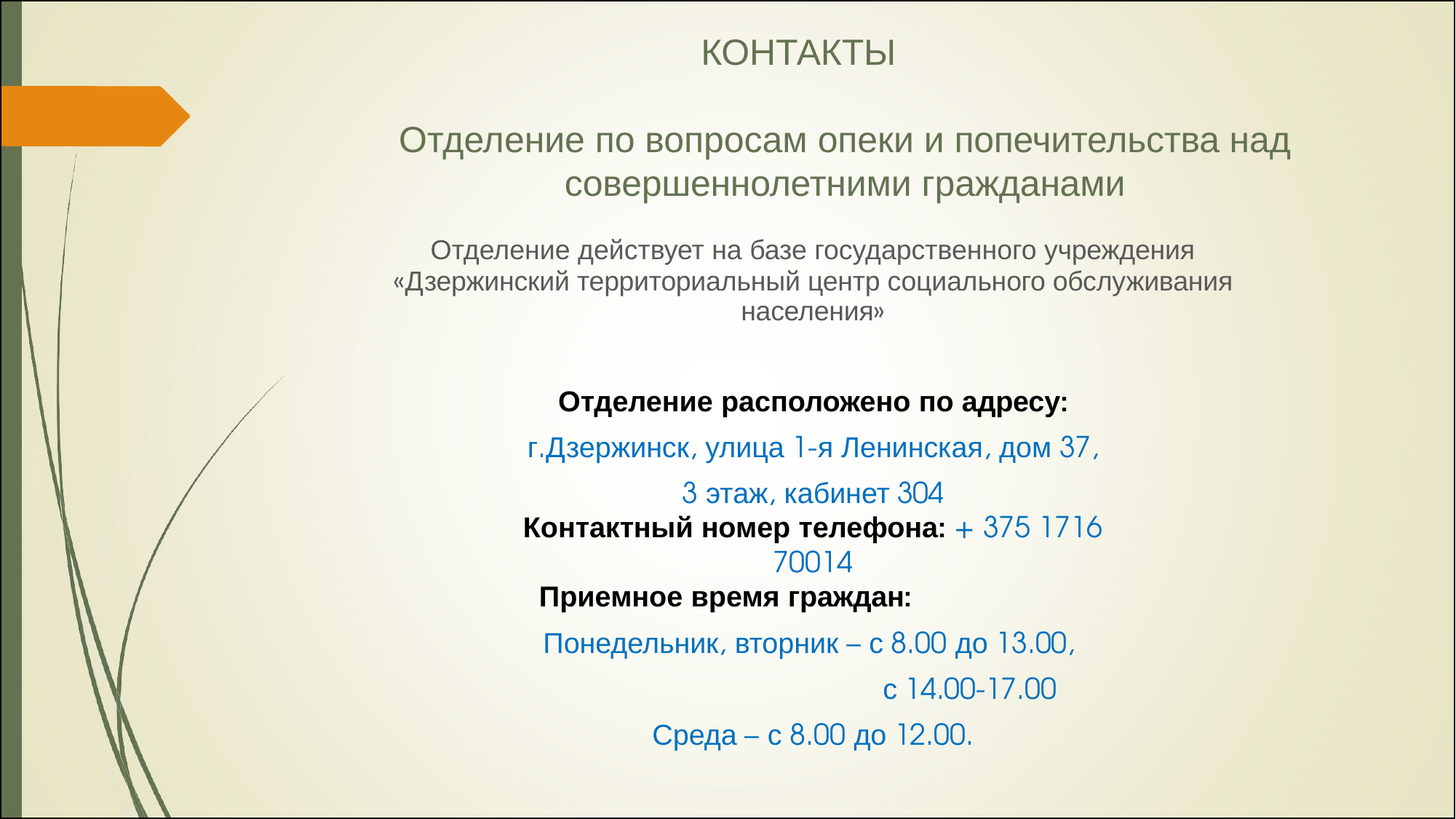

# КОНТАКТЫ Отделение по вопросам опеки и попечительства над совершеннолетними гражданами

Отделение действует на базе государственного учреждения
«Дзержинский территориальный центр социального обслуживания населения»

Отделение расположено по адресу: г.Дзержинск, улица 1-я Ленинская, дом 37, 3 этаж, кабинет 304
Контактный номер телефона: + 375 1716 70014
Приемное время граждан:
Понедельник, вторник – с 8.00 до 13.00,
                                        с 14.00-17.00
Среда – с 8.00 до 12.00.